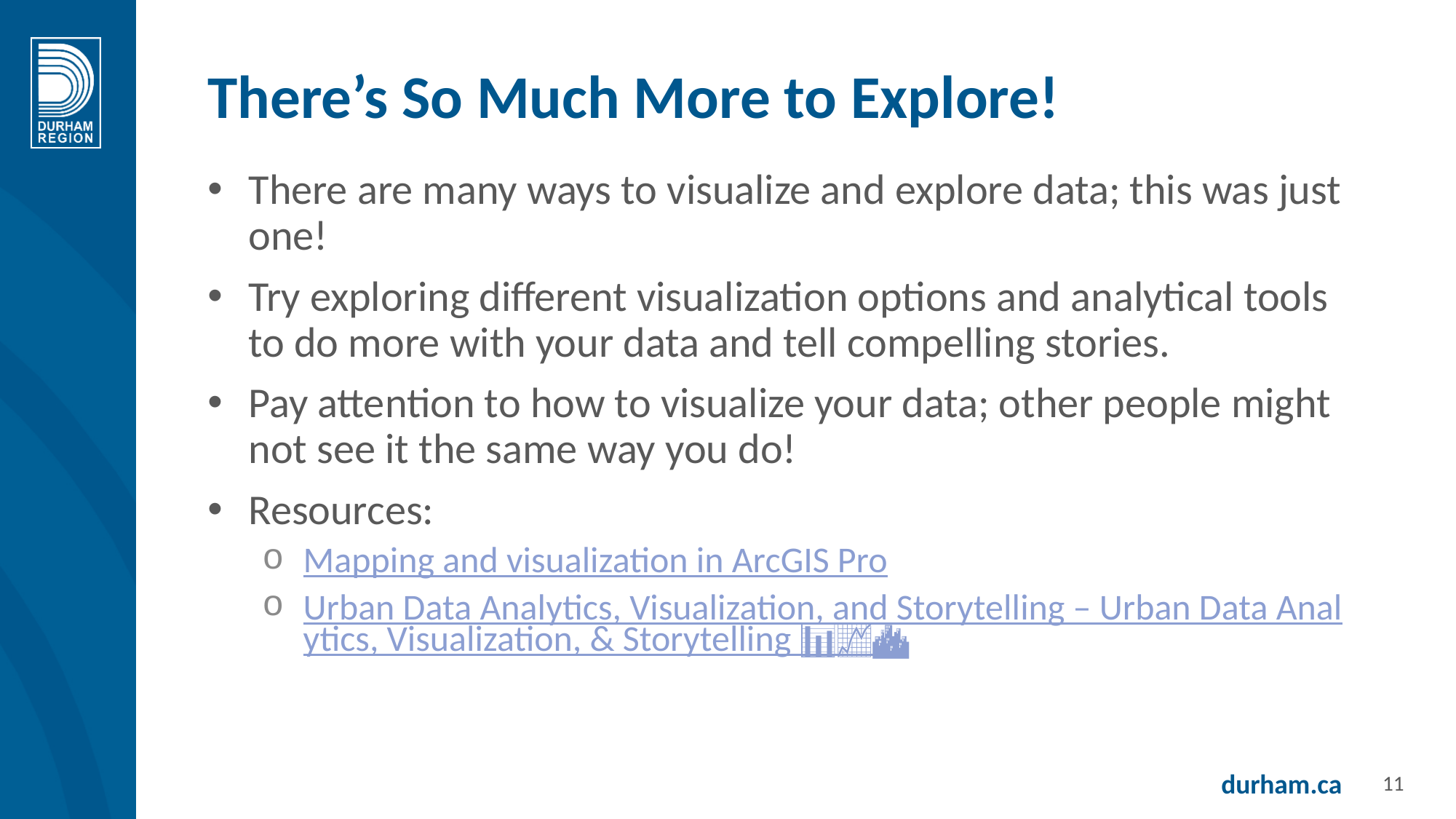

# There’s So Much More to Explore!
There are many ways to visualize and explore data; this was just one!
Try exploring different visualization options and analytical tools to do more with your data and tell compelling stories.
Pay attention to how to visualize your data; other people might not see it the same way you do!
Resources:
Mapping and visualization in ArcGIS Pro
Urban Data Analytics, Visualization, and Storytelling – Urban Data Analytics, Visualization, & Storytelling 📊📈🏙️

11